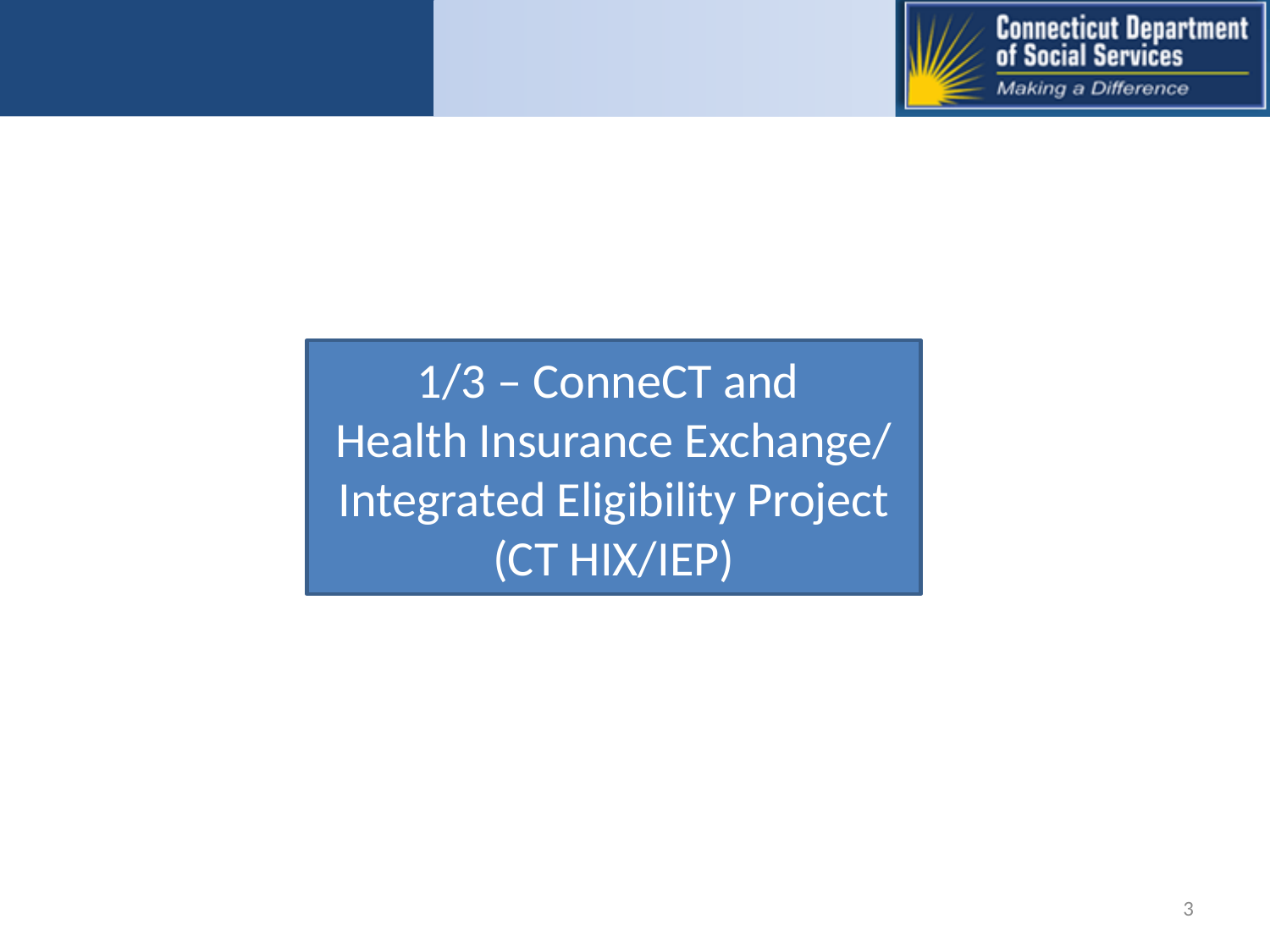

1/3 – ConneCT and
Health Insurance Exchange/ Integrated Eligibility Project (CT HIX/IEP)
3